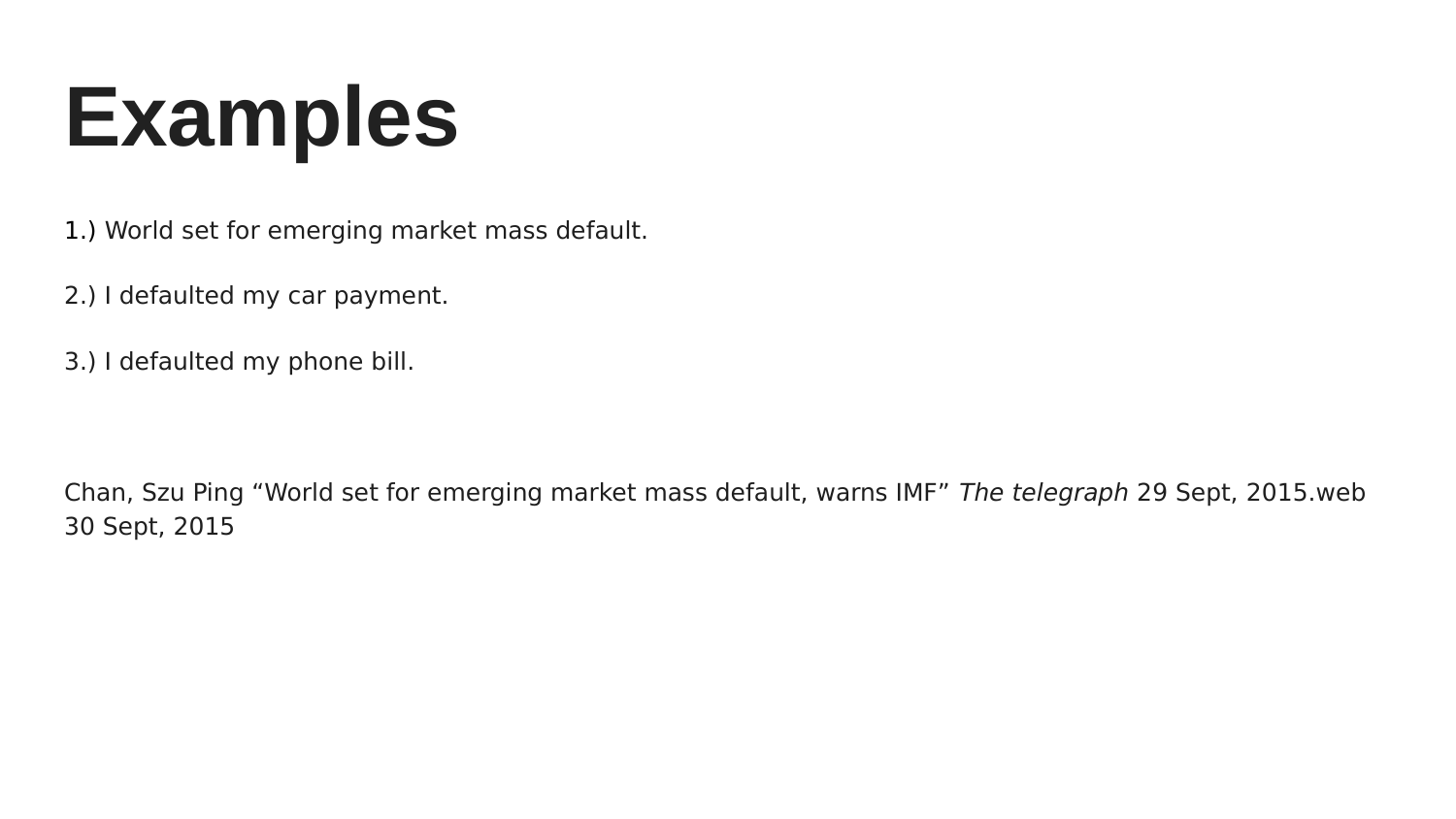

# Examples
1.) World set for emerging market mass default.
2.) I defaulted my car payment.
3.) I defaulted my phone bill.

Chan, Szu Ping “World set for emerging market mass default, warns IMF” The telegraph 29 Sept, 2015.web 30 Sept, 2015